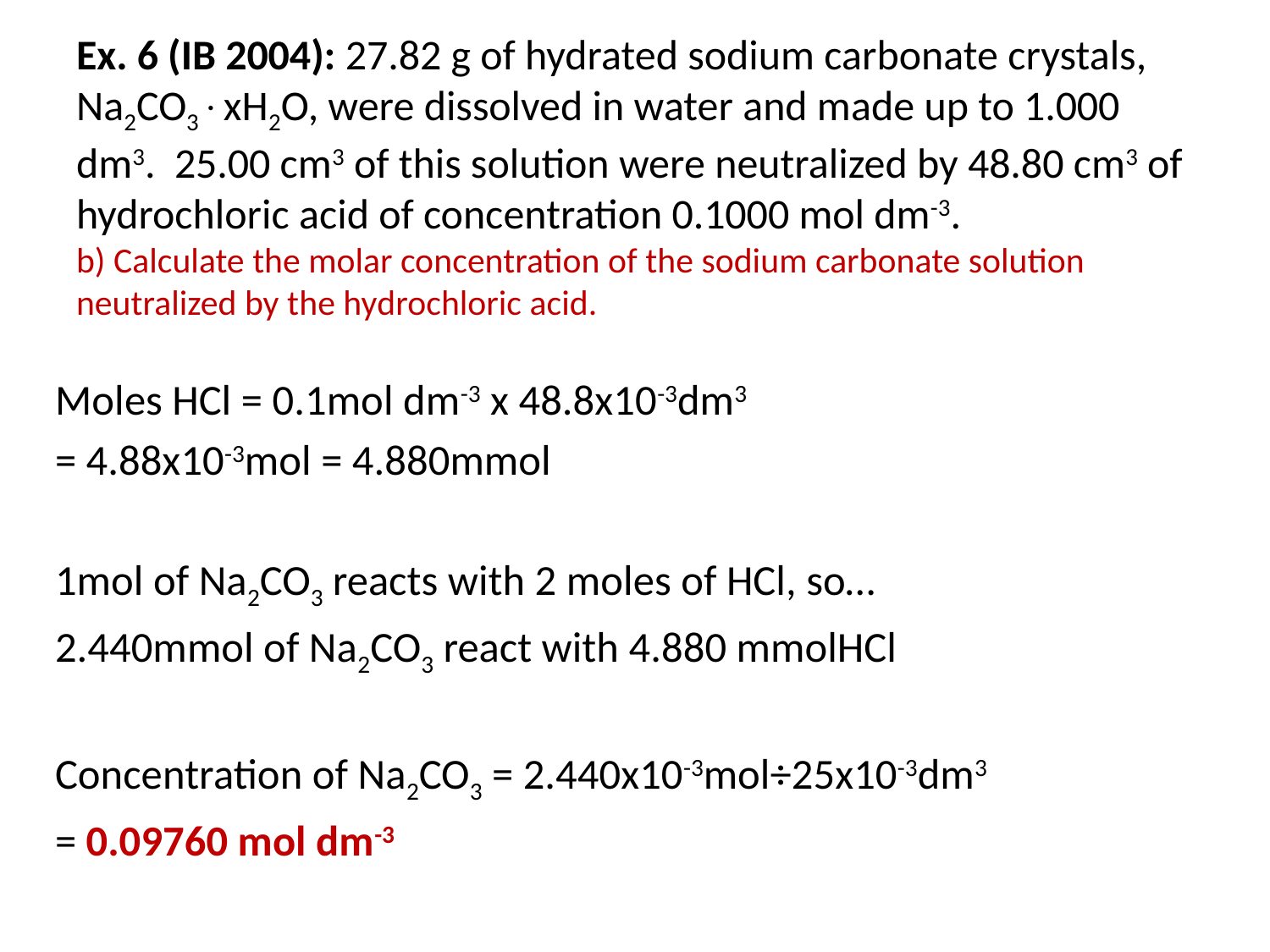

# Ex. 6 (IB 2004): 27.82 g of hydrated sodium carbonate crystals, Na2CO3⋅xH2O, were dissolved in water and made up to 1.000 dm3.  25.00 cm3 of this solution were neutralized by 48.80 cm3 of hydrochloric acid of concentration 0.1000 mol dm-3. b) Calculate the molar concentration of the sodium carbonate solution neutralized by the hydrochloric acid.
Moles HCl = 0.1mol dm-3 x 48.8x10-3dm3
= 4.88x10-3mol = 4.880mmol

1mol of Na2CO3 reacts with 2 moles of HCl, so…
2.440mmol of Na2CO3 react with 4.880 mmolHCl

Concentration of Na2CO3 = 2.440x10-3mol÷25x10-3dm3
= 0.09760 mol dm-3